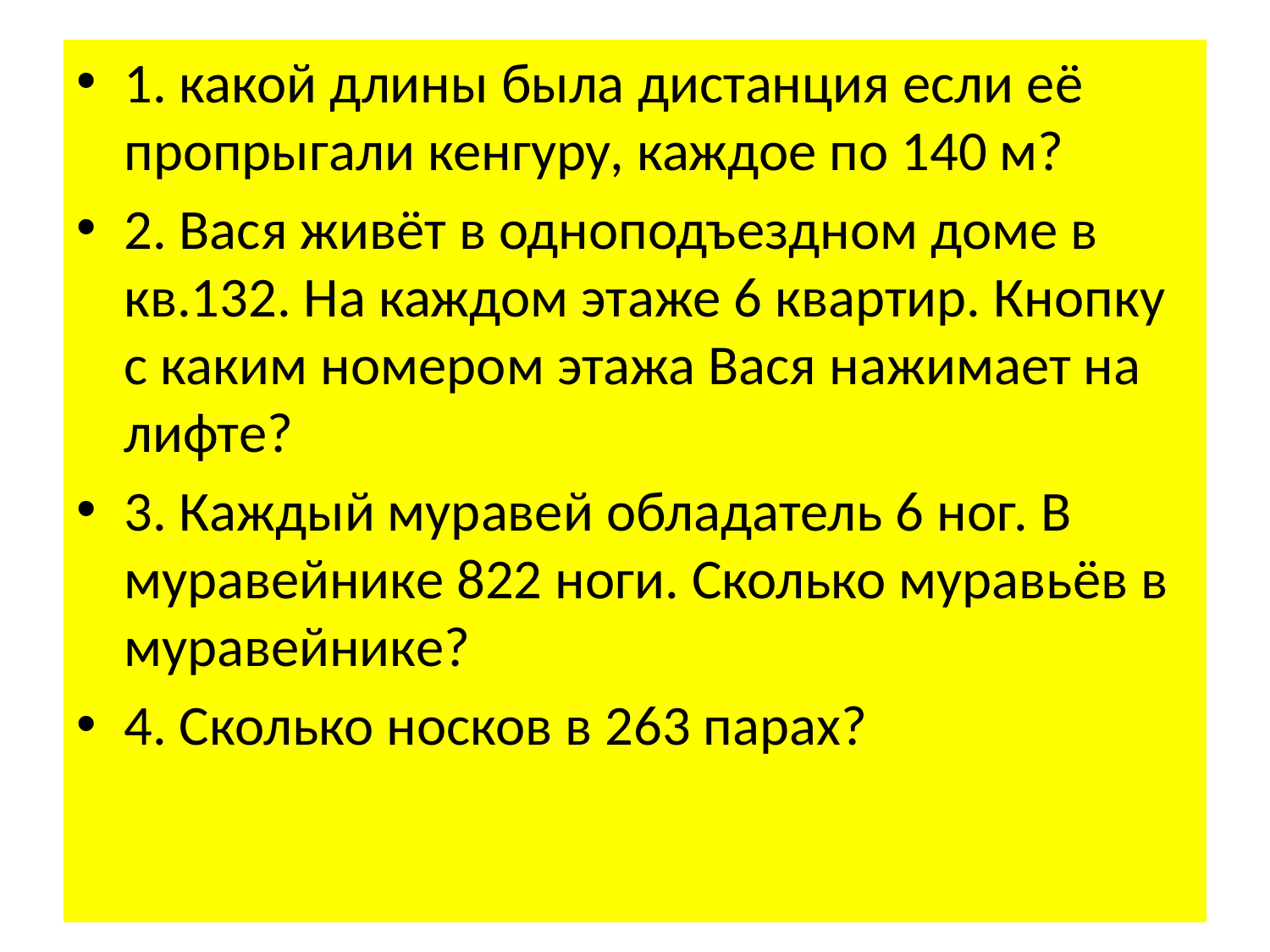

#
1. какой длины была дистанция если её пропрыгали кенгуру, каждое по 140 м?
2. Вася живёт в одноподъездном доме в кв.132. На каждом этаже 6 квартир. Кнопку  с каким номером этажа Вася нажимает на лифте?
3. Каждый муравей обладатель 6 ног. В муравейнике 822 ноги. Сколько муравьёв в муравейнике?
4. Сколько носков в 263 парах?